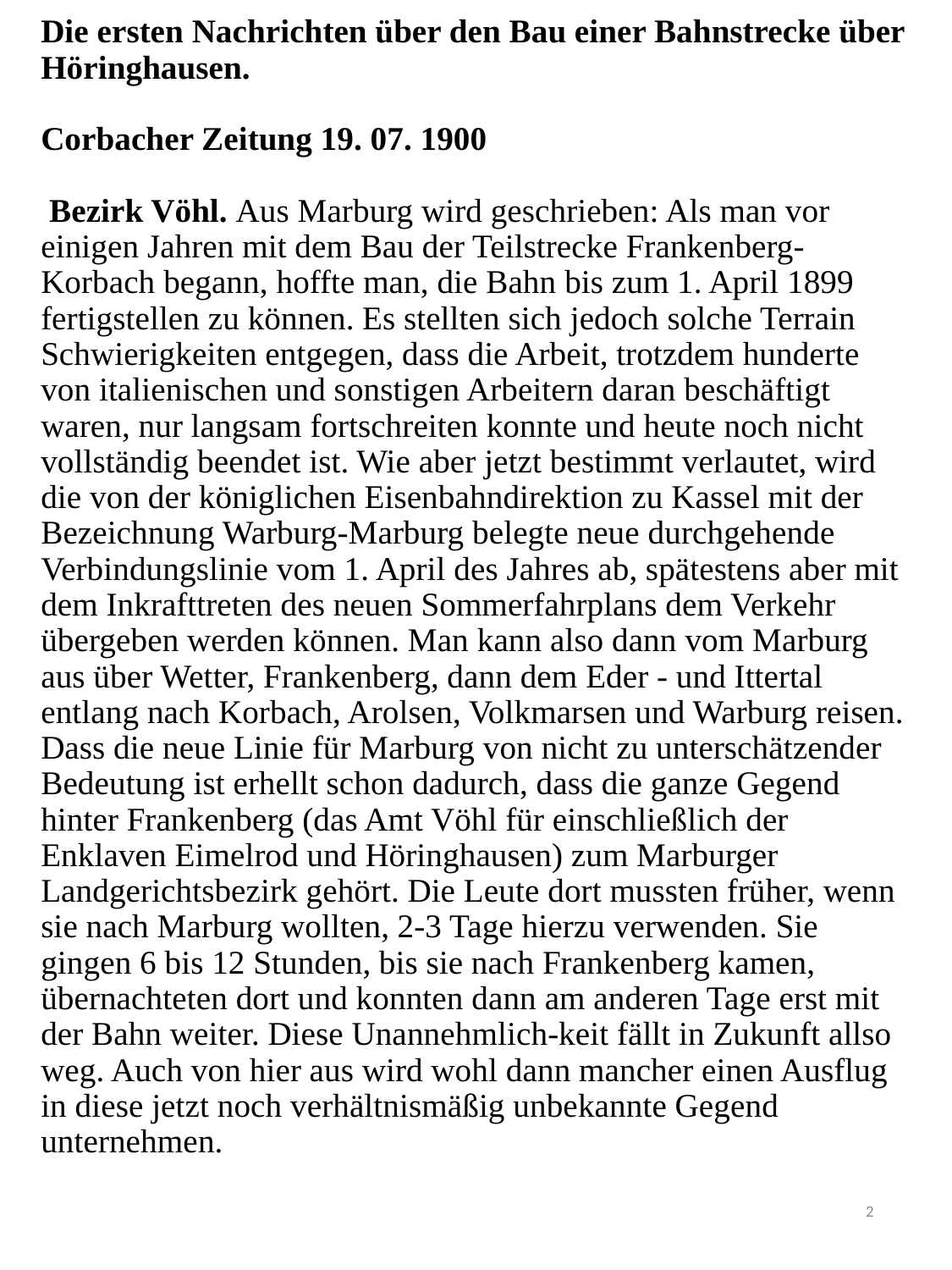

# Die ersten Nachrichten über den Bau einer Bahnstrecke über Höringhausen. Corbacher Zeitung 19. 07. 1900  Bezirk Vöhl. Aus Marburg wird geschrieben: Als man vor einigen Jahren mit dem Bau der Teilstrecke Frankenberg-Korbach begann, hoffte man, die Bahn bis zum 1. April 1899 fertigstellen zu können. Es stellten sich jedoch solche Terrain Schwierigkeiten entgegen, dass die Arbeit, trotzdem hunderte von italienischen und sonstigen Arbeitern daran beschäftigt waren, nur langsam fortschreiten konnte und heute noch nicht vollständig beendet ist. Wie aber jetzt bestimmt verlautet, wird die von der königlichen Eisenbahndirektion zu Kassel mit der Bezeichnung Warburg-Marburg belegte neue durchgehende Verbindungslinie vom 1. April des Jahres ab, spätestens aber mit dem Inkrafttreten des neuen Sommerfahrplans dem Verkehr übergeben werden können. Man kann also dann vom Marburg aus über Wetter, Frankenberg, dann dem Eder - und Ittertal entlang nach Korbach, Arolsen, Volkmarsen und Warburg reisen. Dass die neue Linie für Marburg von nicht zu unterschätzender Bedeutung ist erhellt schon dadurch, dass die ganze Gegend hinter Frankenberg (das Amt Vöhl für einschließlich der Enklaven Eimelrod und Höringhausen) zum Marburger Landgerichtsbezirk gehört. Die Leute dort mussten früher, wenn sie nach Marburg wollten, 2-3 Tage hierzu verwenden. Sie gingen 6 bis 12 Stunden, bis sie nach Frankenberg kamen, übernachteten dort und konnten dann am anderen Tage erst mit der Bahn weiter. Diese Unannehmlich-keit fällt in Zukunft allso weg. Auch von hier aus wird wohl dann mancher einen Ausflug in diese jetzt noch verhältnismäßig unbekannte Gegend unternehmen.
2